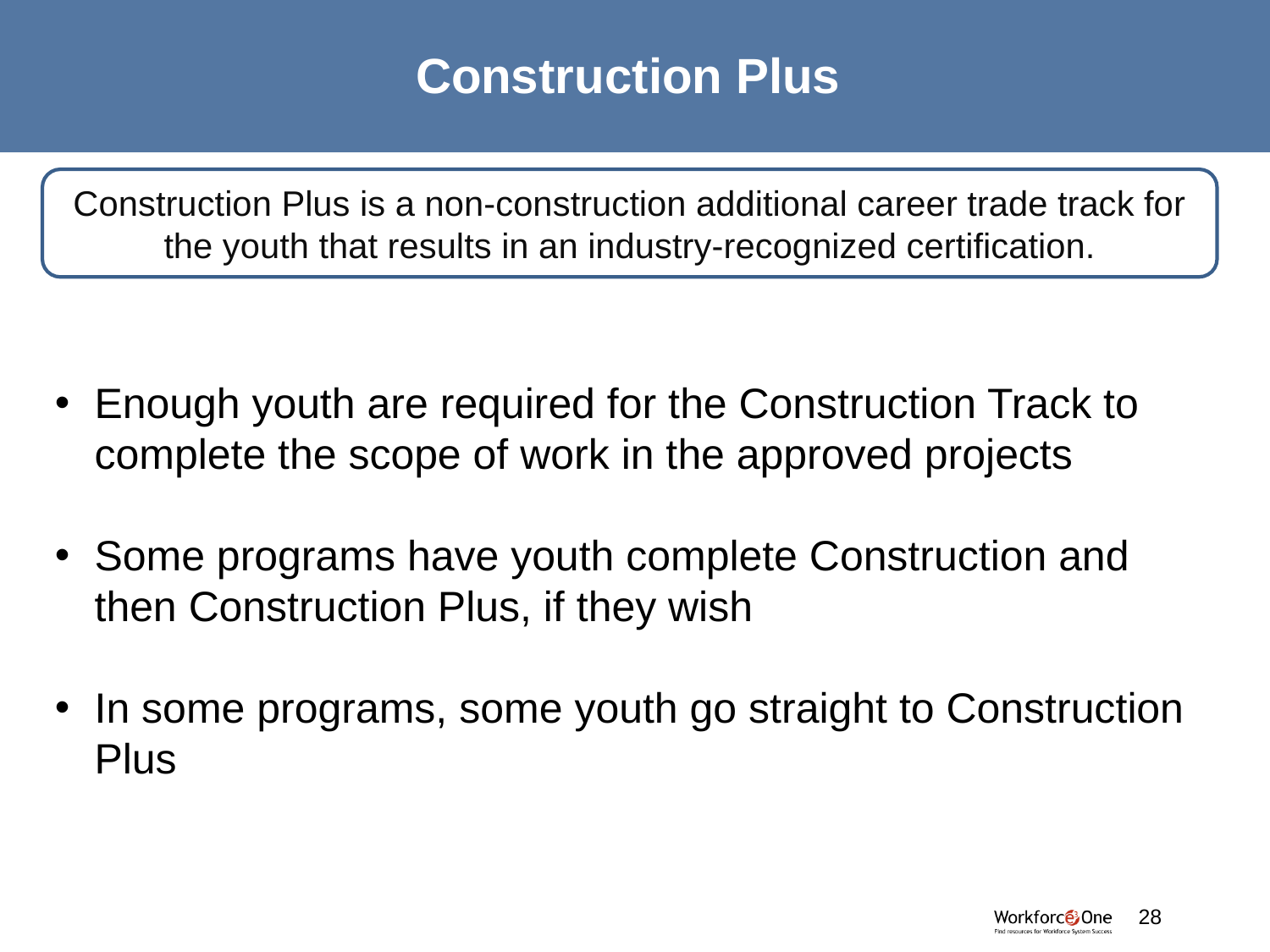

# Construction Plus
Construction Plus is a non-construction additional career trade track for the youth that results in an industry-recognized certification.
Enough youth are required for the Construction Track to complete the scope of work in the approved projects

Some programs have youth complete Construction and then Construction Plus, if they wish

In some programs, some youth go straight to Construction Plus

#
28